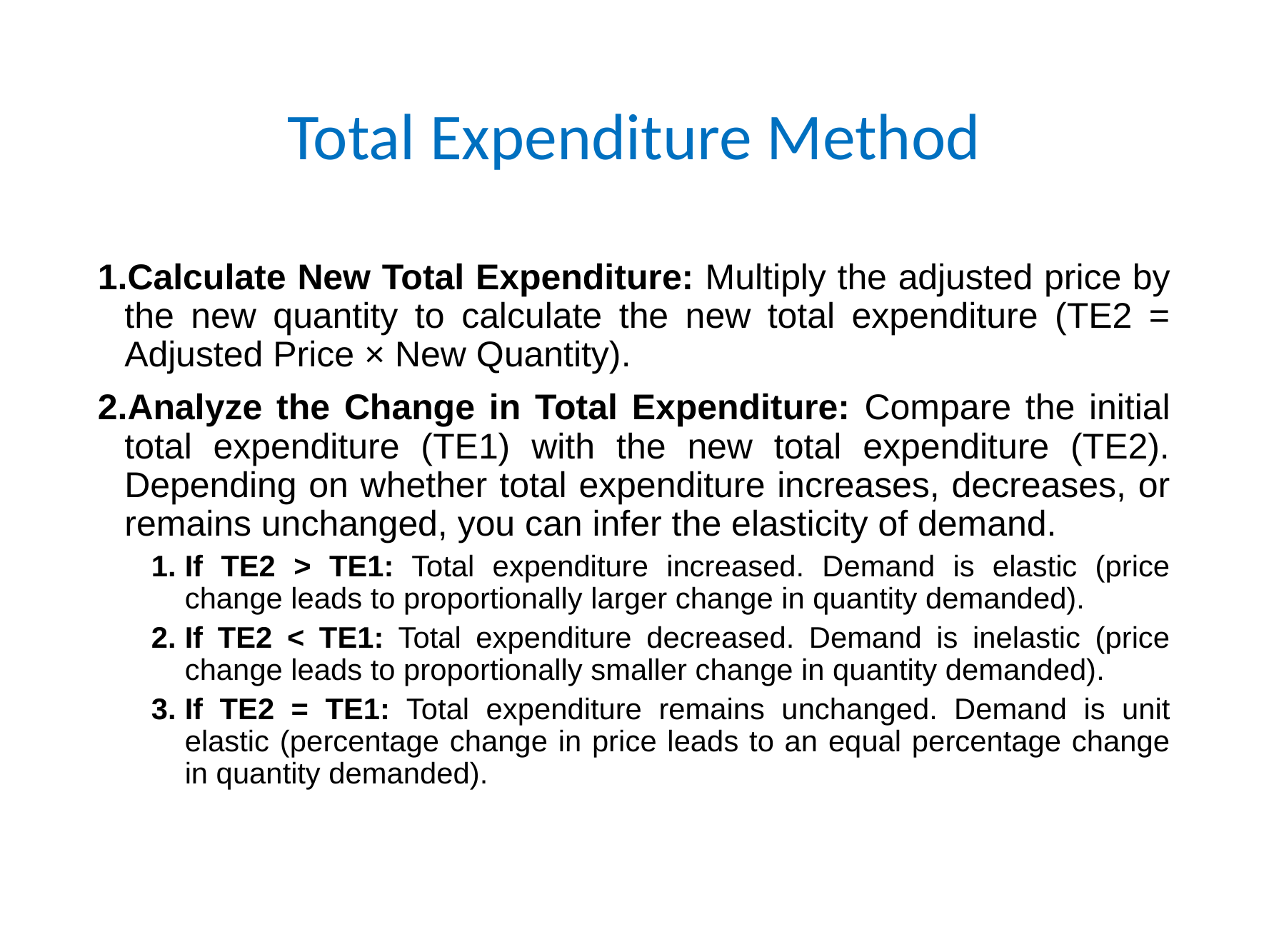

# Total Expenditure Method
Calculate New Total Expenditure: Multiply the adjusted price by the new quantity to calculate the new total expenditure (TE2 = Adjusted Price × New Quantity).
Analyze the Change in Total Expenditure: Compare the initial total expenditure (TE1) with the new total expenditure (TE2). Depending on whether total expenditure increases, decreases, or remains unchanged, you can infer the elasticity of demand.
If TE2 > TE1: Total expenditure increased. Demand is elastic (price change leads to proportionally larger change in quantity demanded).
If TE2 < TE1: Total expenditure decreased. Demand is inelastic (price change leads to proportionally smaller change in quantity demanded).
If TE2 = TE1: Total expenditure remains unchanged. Demand is unit elastic (percentage change in price leads to an equal percentage change in quantity demanded).